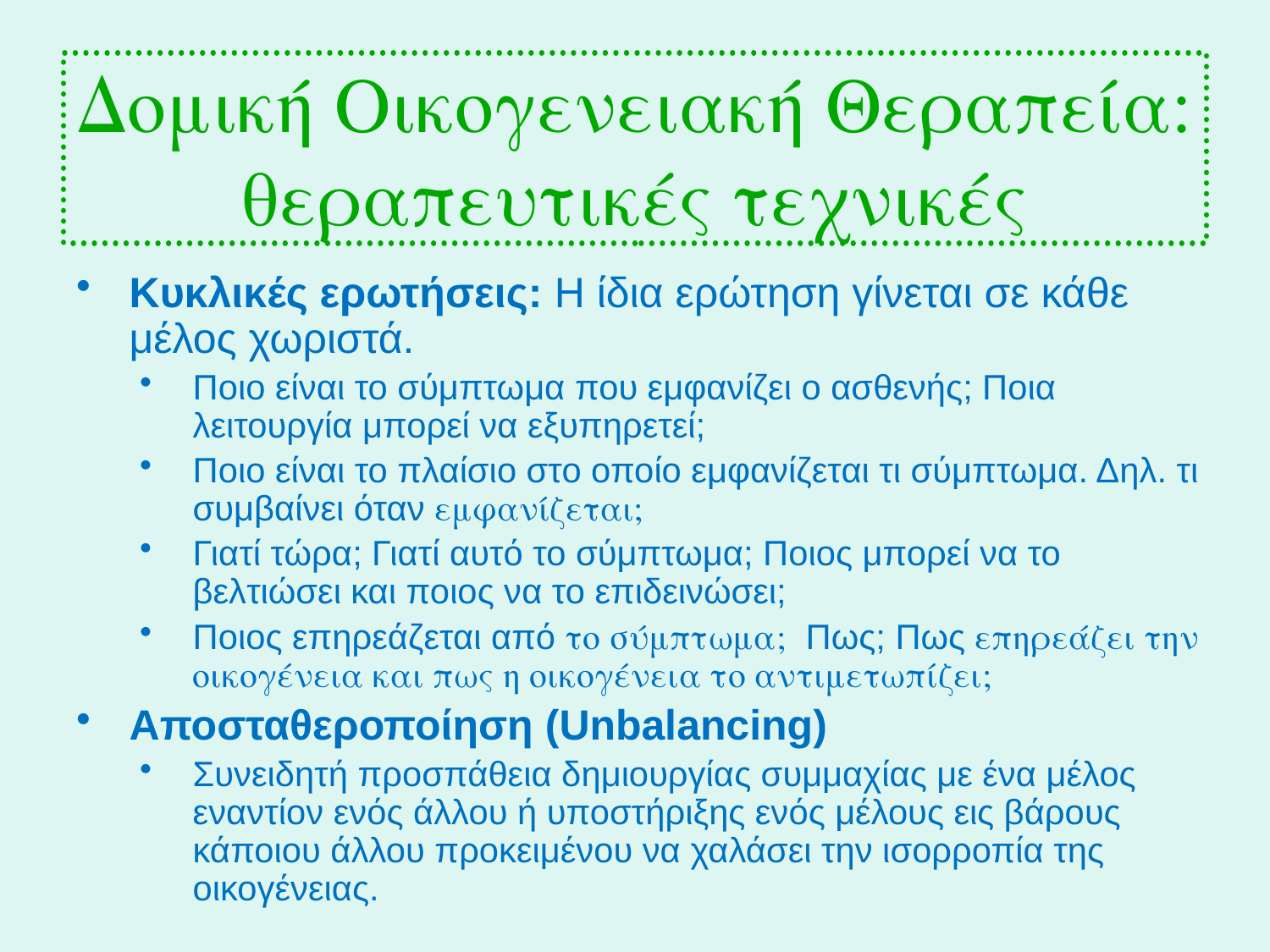

# Δομική Οικογενειακή Θεραπεία: θεραπευτικές τεχνικές
Κυκλικές ερωτήσεις: Η ίδια ερώτηση γίνεται σε κάθε μέλος χωριστά.
Ποιο είναι το σύμπτωμα που εμφανίζει ο ασθενής; Ποια λειτουργία μπορεί να εξυπηρετεί;
Ποιο είναι το πλαίσιο στο οποίο εμφανίζεται τι σύμπτωμα. Δηλ. τι συμβαίνει όταν εμφανίζεται;
Γιατί τώρα; Γιατί αυτό το σύμπτωμα; Ποιος μπορεί να το βελτιώσει και ποιος να το επιδεινώσει;
Ποιος επηρεάζεται από το σύμπτωμα;  Πως; Πως επηρεάζει την οικογένεια και πως η οικογένεια το αντιμετωπίζει;
Αποσταθεροποίηση (Unbalancing)
Συνειδητή προσπάθεια δημιουργίας συμμαχίας με ένα μέλος εναντίον ενός άλλου ή υποστήριξης ενός μέλους εις βάρους κάποιου άλλου προκειμένου να χαλάσει την ισορροπία της οικογένειας.